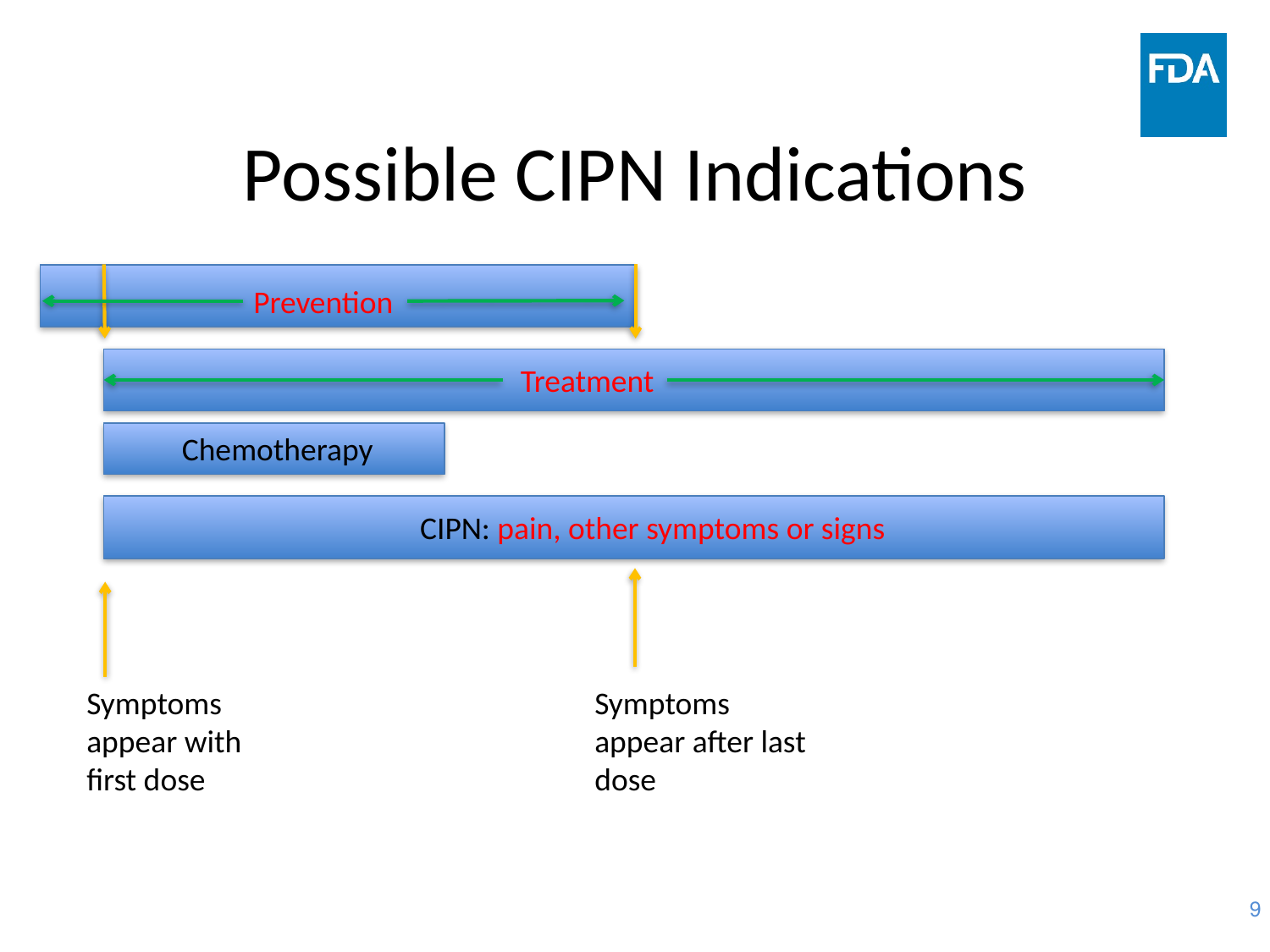

# Possible CIPN Indications

Prevention

Treatment

Chemotherapy

CIPN: pain, other symptoms or signs
Symptoms appear with first dose
Symptoms appear after last dose